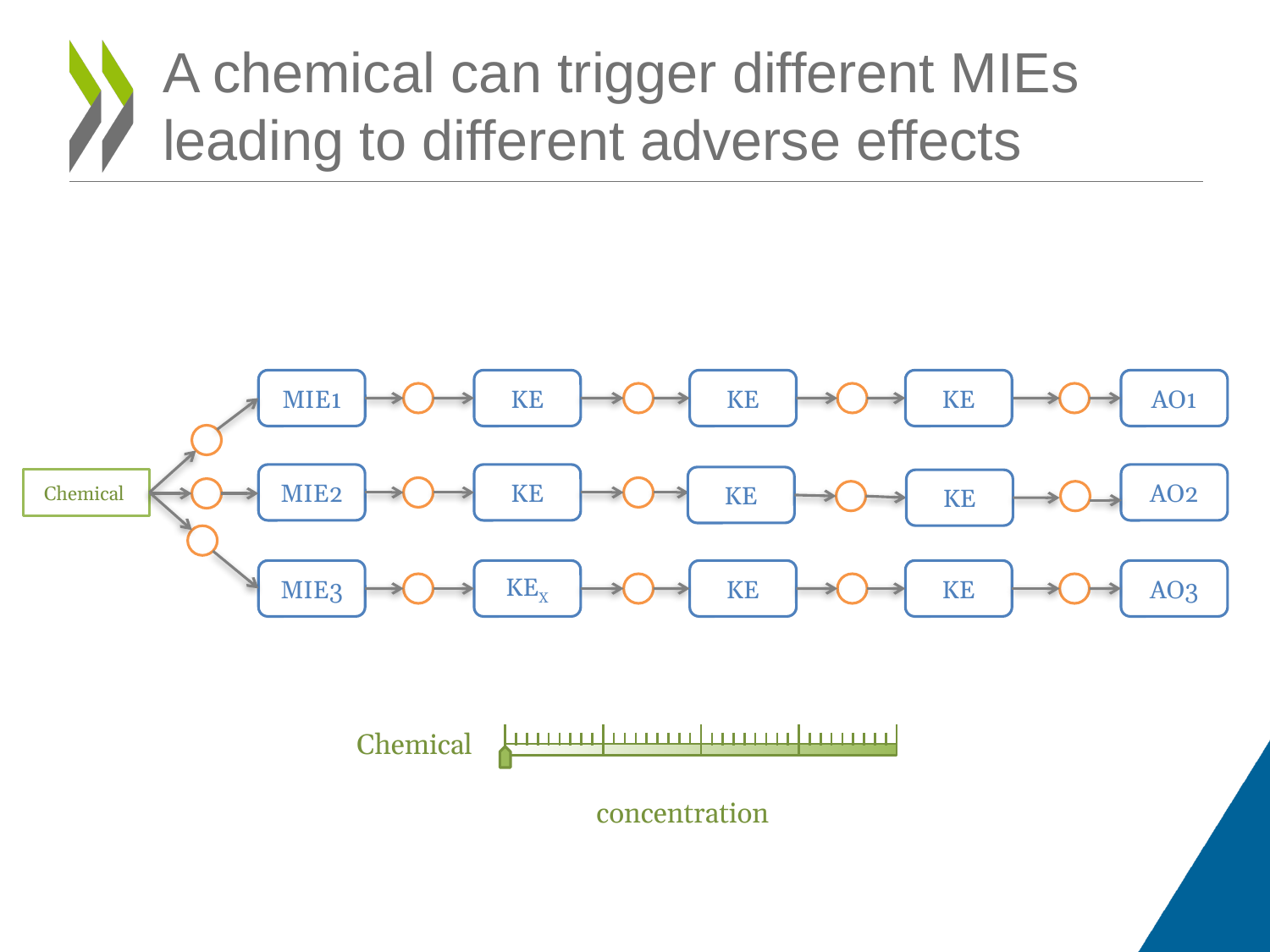

# A chemical can trigger different MIEs leading to different adverse effects
MIE1
KE
KE
KE
AO1

MIE2
KE
AO2
KE
Chemical
KE

MIE3
KEX
KE
KE
AO3

Chemical

concentration